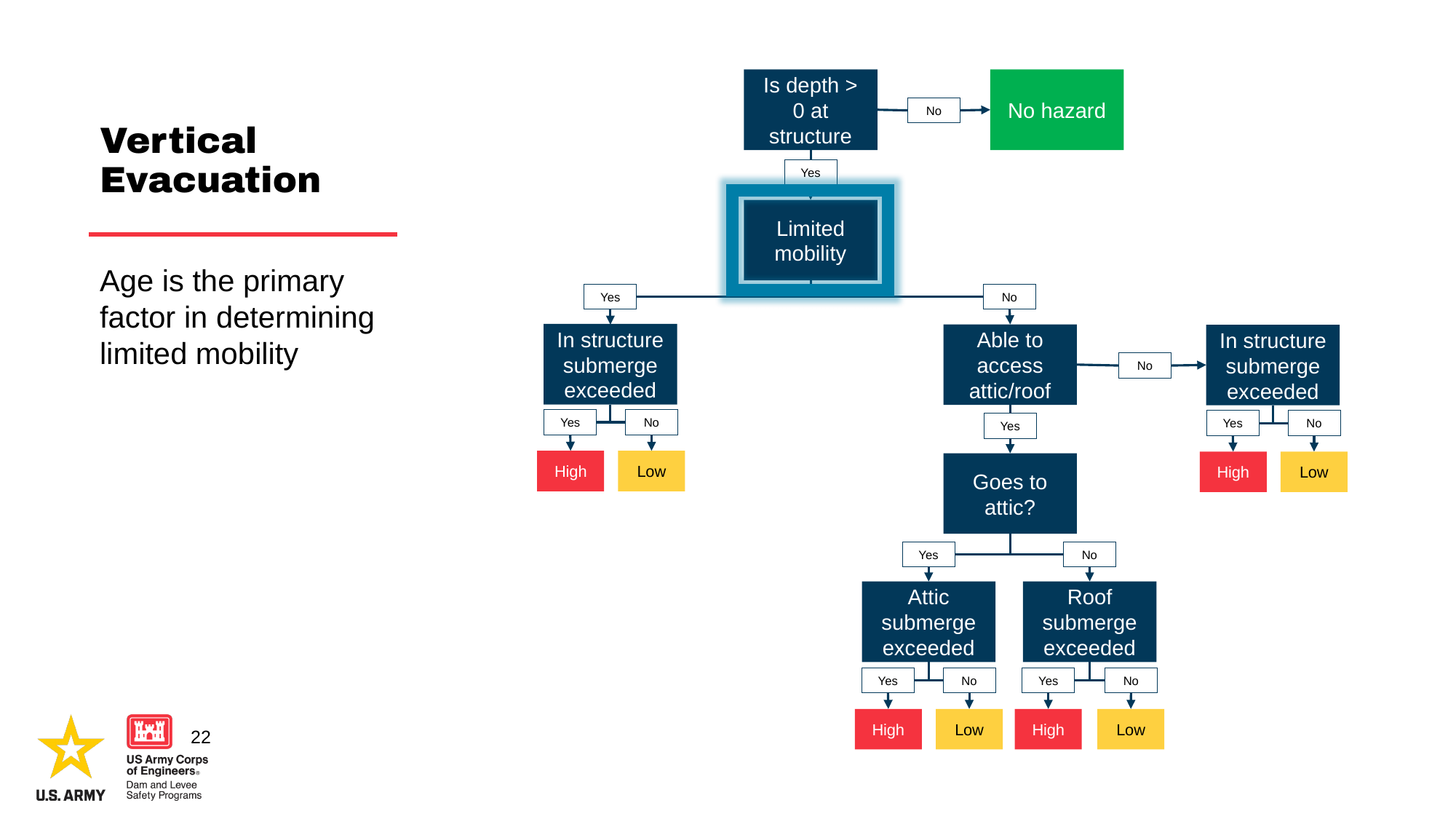

Is depth > 0 at structure
No hazard
# Vertical Evacuation
No
Yes

Limited mobility
Age is the primary factor in determining limited mobility
No
Yes
In structure submerge exceeded
Able to access attic/roof
In structure submerge exceeded
No
Yes
No
Yes
No
Yes
High
Low
High
Low
Goes to attic?
Yes
No
Attic
submerge exceeded
Roof
submerge exceeded
Yes
No
No
Yes
High
Low
High
Low
22